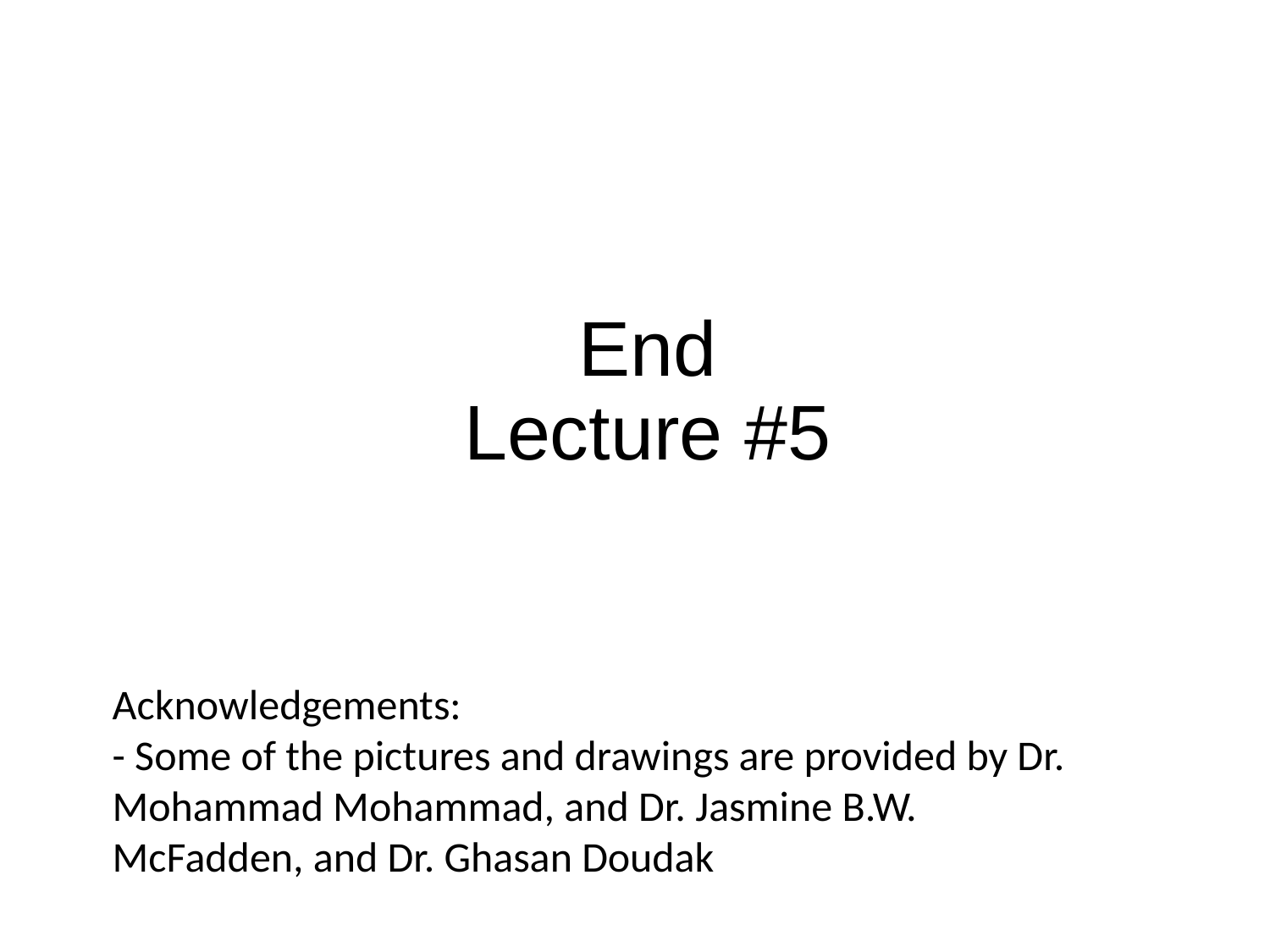

# End Lecture #5
Acknowledgements:
- Some of the pictures and drawings are provided by Dr. Mohammad Mohammad, and Dr. Jasmine B.W. McFadden, and Dr. Ghasan Doudak